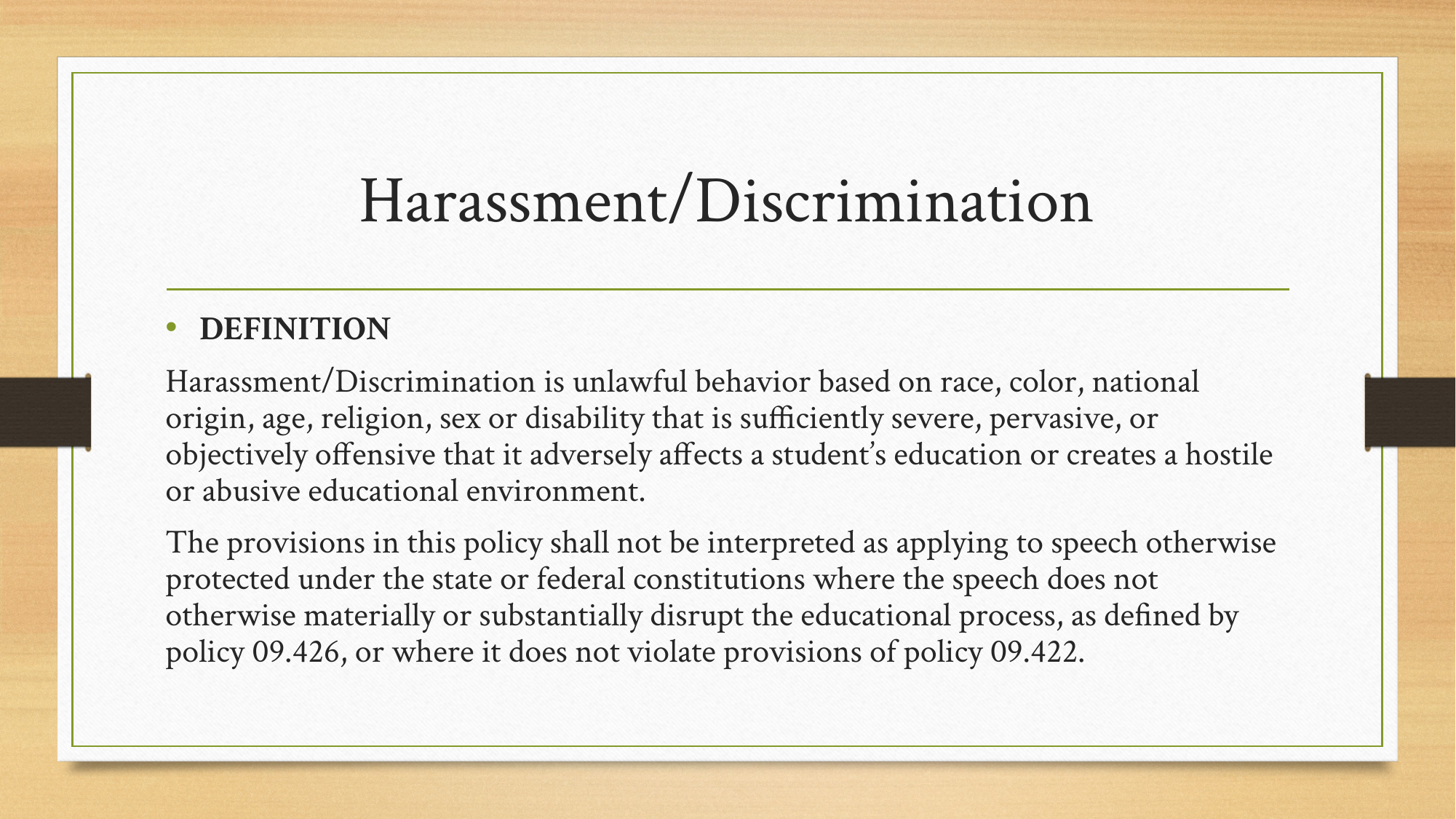

# Harassment/Discrimination
Definition
Harassment/Discrimination is unlawful behavior based on race, color, national origin, age, religion, sex or disability that is sufficiently severe, pervasive, or objectively offensive that it adversely affects a student’s education or creates a hostile or abusive educational environment.
The provisions in this policy shall not be interpreted as applying to speech otherwise protected under the state or federal constitutions where the speech does not otherwise materially or substantially disrupt the educational process, as defined by policy 09.426, or where it does not violate provisions of policy 09.422.